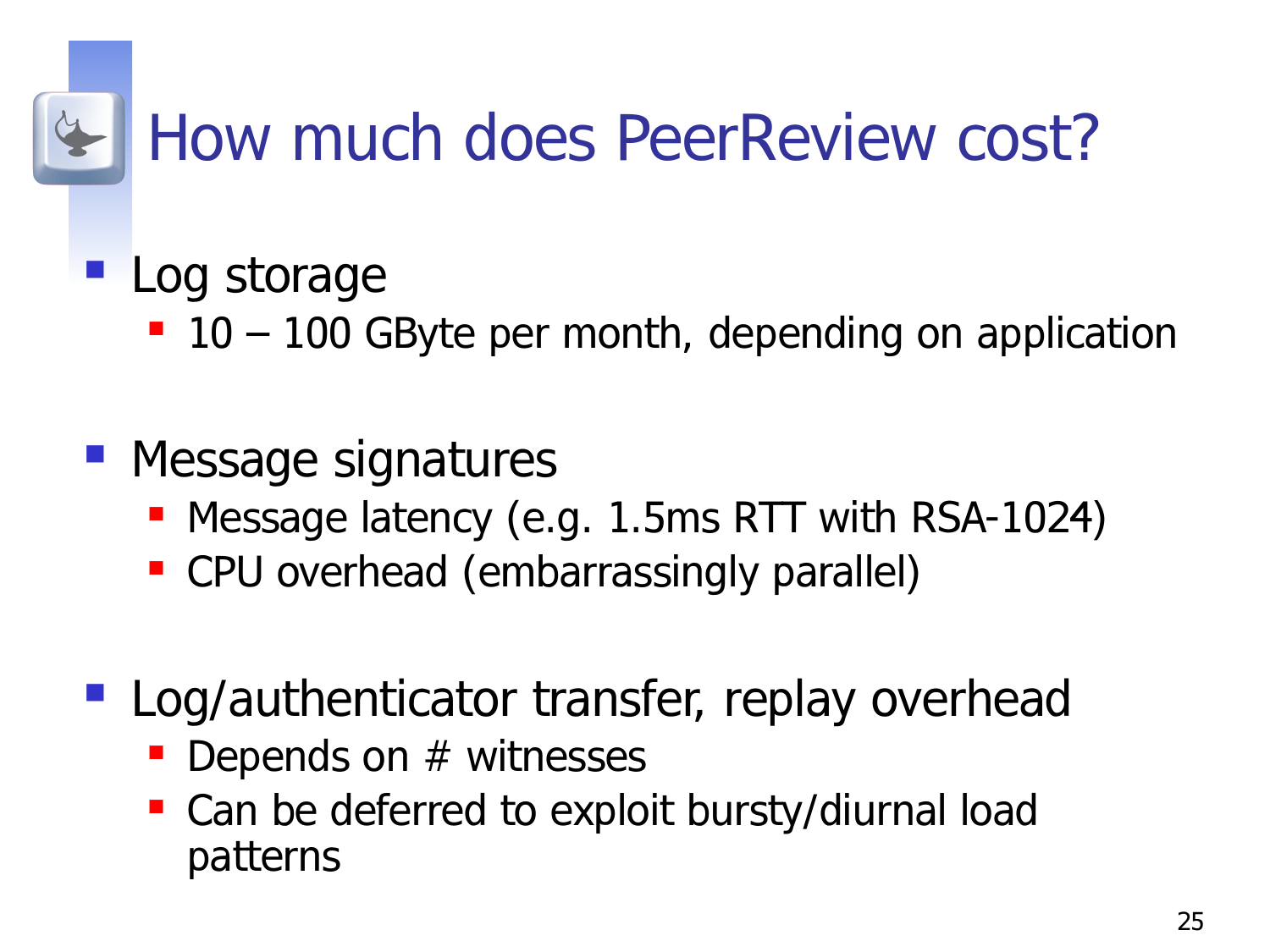

# How much does PeerReview cost?
Log storage
10 – 100 GByte per month, depending on application

Message signatures
Message latency (e.g. 1.5ms RTT with RSA-1024)
CPU overhead (embarrassingly parallel)

Log/authenticator transfer, replay overhead
Depends on # witnesses
Can be deferred to exploit bursty/diurnal load patterns

25